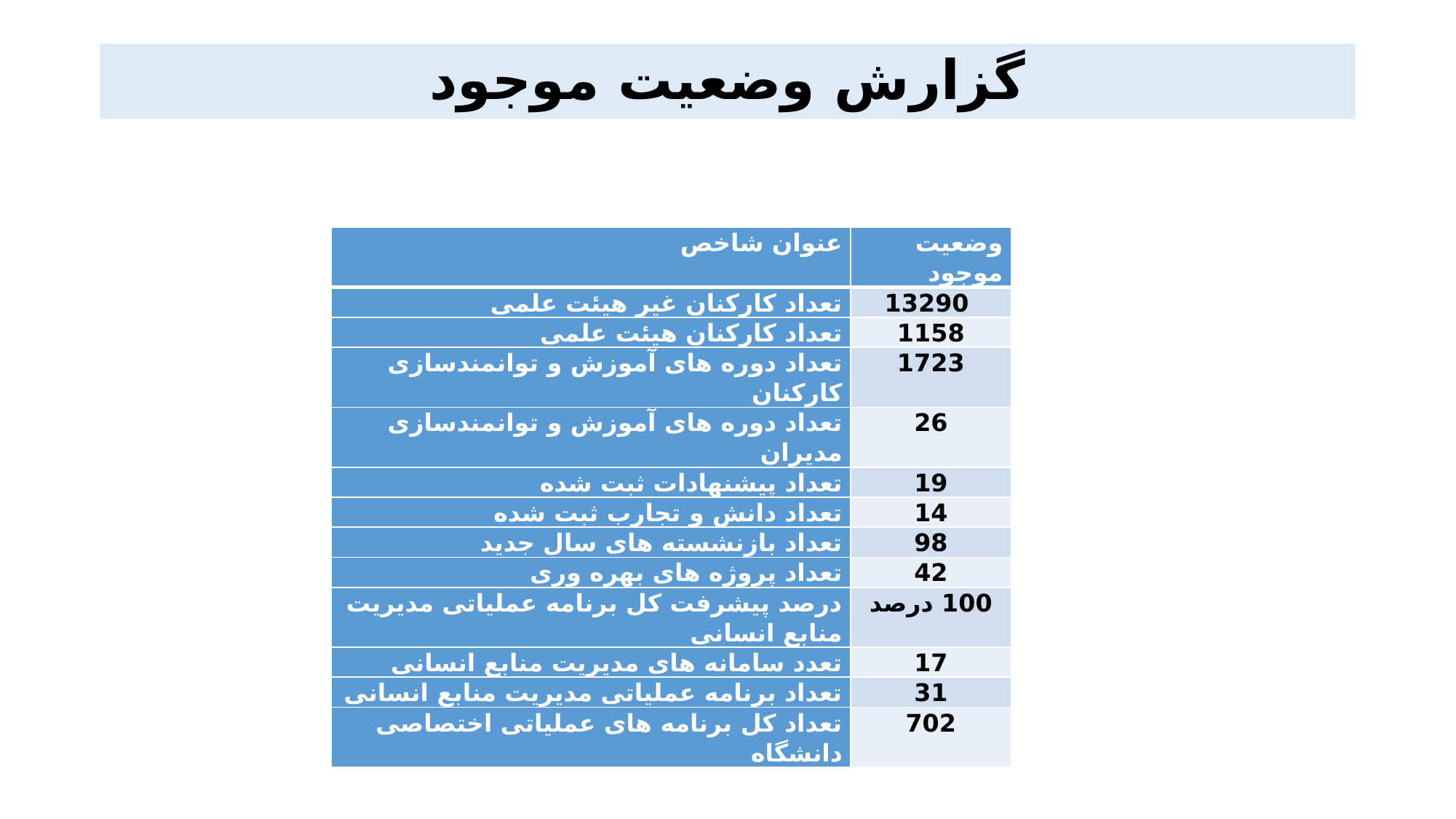

# گزارش وضعیت موجود
| عنوان شاخص | وضعیت موجود |
| --- | --- |
| تعداد کارکنان غیر هیئت علمی | 13290 |
| تعداد کارکنان هیئت علمی | 1158 |
| تعداد دوره های آموزش و توانمندسازی کارکنان | 1723 |
| تعداد دوره های آموزش و توانمندسازی مدیران | 26 |
| تعداد پیشنهادات ثبت شده | 19 |
| تعداد دانش و تجارب ثبت شده | 14 |
| تعداد بازنشسته های سال جدید | 98 |
| تعداد پروژه های بهره وری | 42 |
| درصد پیشرفت کل برنامه عملیاتی مدیریت منابع انسانی | 100 درصد |
| تعدد سامانه های مدیریت منابع انسانی | 17 |
| تعداد برنامه عملیاتی مدیریت منابع انسانی | 31 |
| تعداد کل برنامه های عملیاتی اختصاصی دانشگاه | 702 |